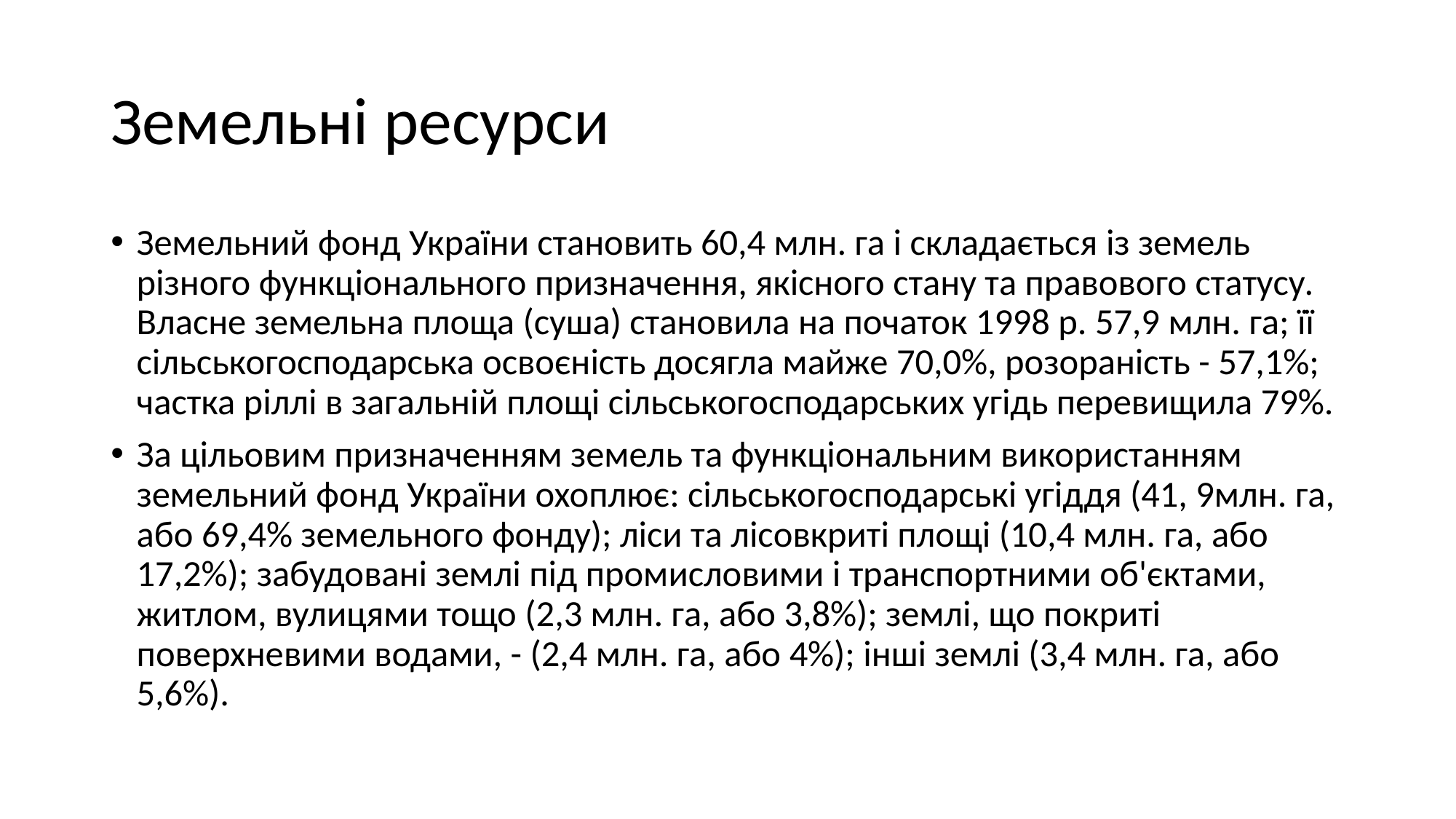

# Земельні ресурси
Земельний фонд України становить 60,4 млн. га і складається із земель різного функціонального призначення, якісного стану та правового статусу. Власне земельна площа (суша) становила на початок 1998 р. 57,9 млн. га; її сільськогосподарська освоєність досягла майже 70,0%, розораність - 57,1%; частка ріллі в загальній площі сільськогосподарських угідь перевищила 79%.
За цільовим призначенням земель та функціональним використанням земельний фонд України охоплює: сільськогосподарські угіддя (41, 9млн. га, або 69,4% земельного фонду); ліси та лісовкриті площі (10,4 млн. га, або 17,2%); забудовані землі під промисловими і транспортними об'єктами, житлом, вулицями тощо (2,3 млн. га, або 3,8%); землі, що покриті поверхневими водами, - (2,4 млн. га, або 4%); інші землі (3,4 млн. га, або 5,6%).